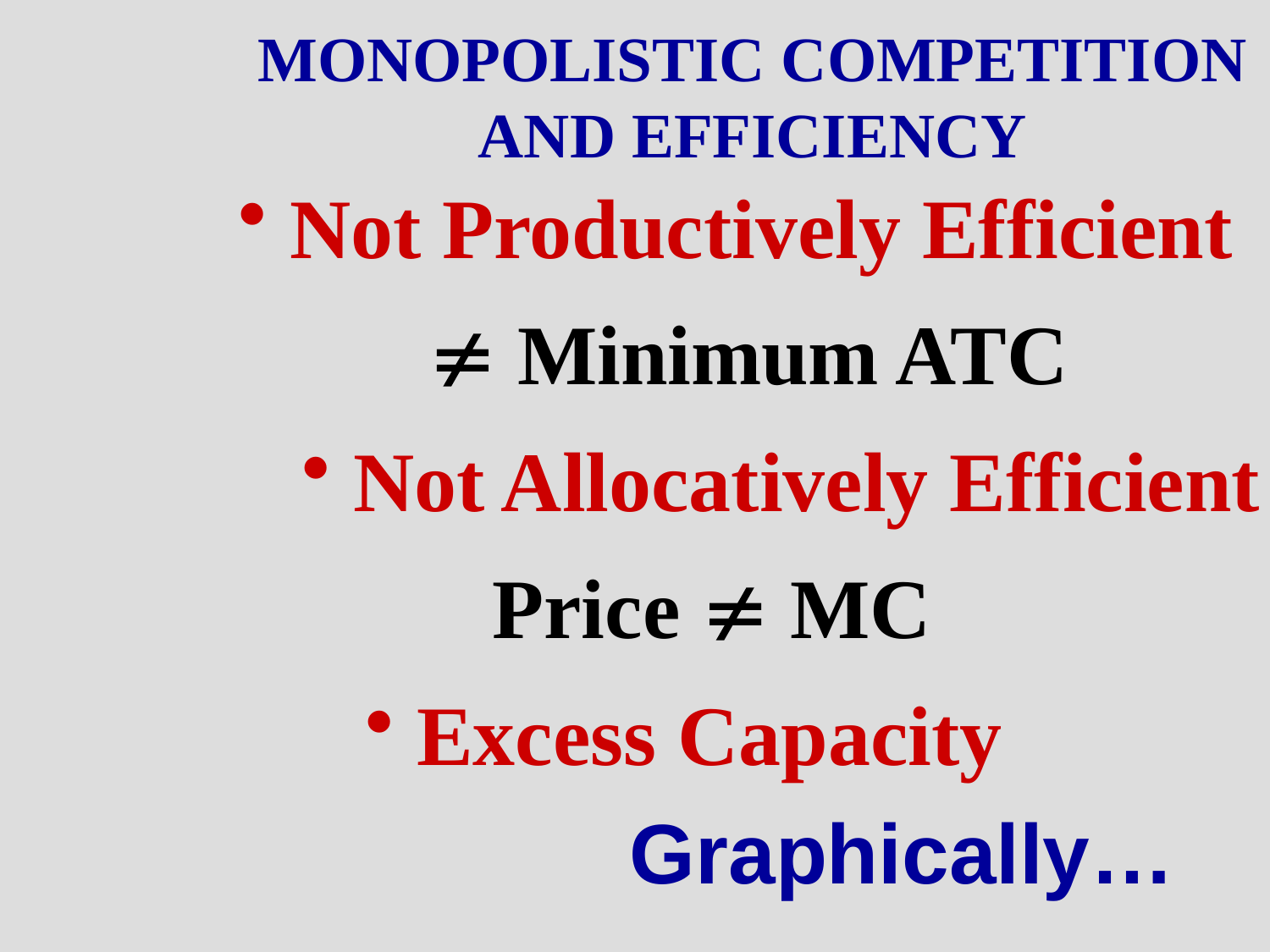

MONOPOLISTIC COMPETITION
AND EFFICIENCY
 Not Productively Efficient
	≠ Minimum ATC
 Not Allocatively Efficient
	Price ≠ MC
 Excess Capacity
Graphically…